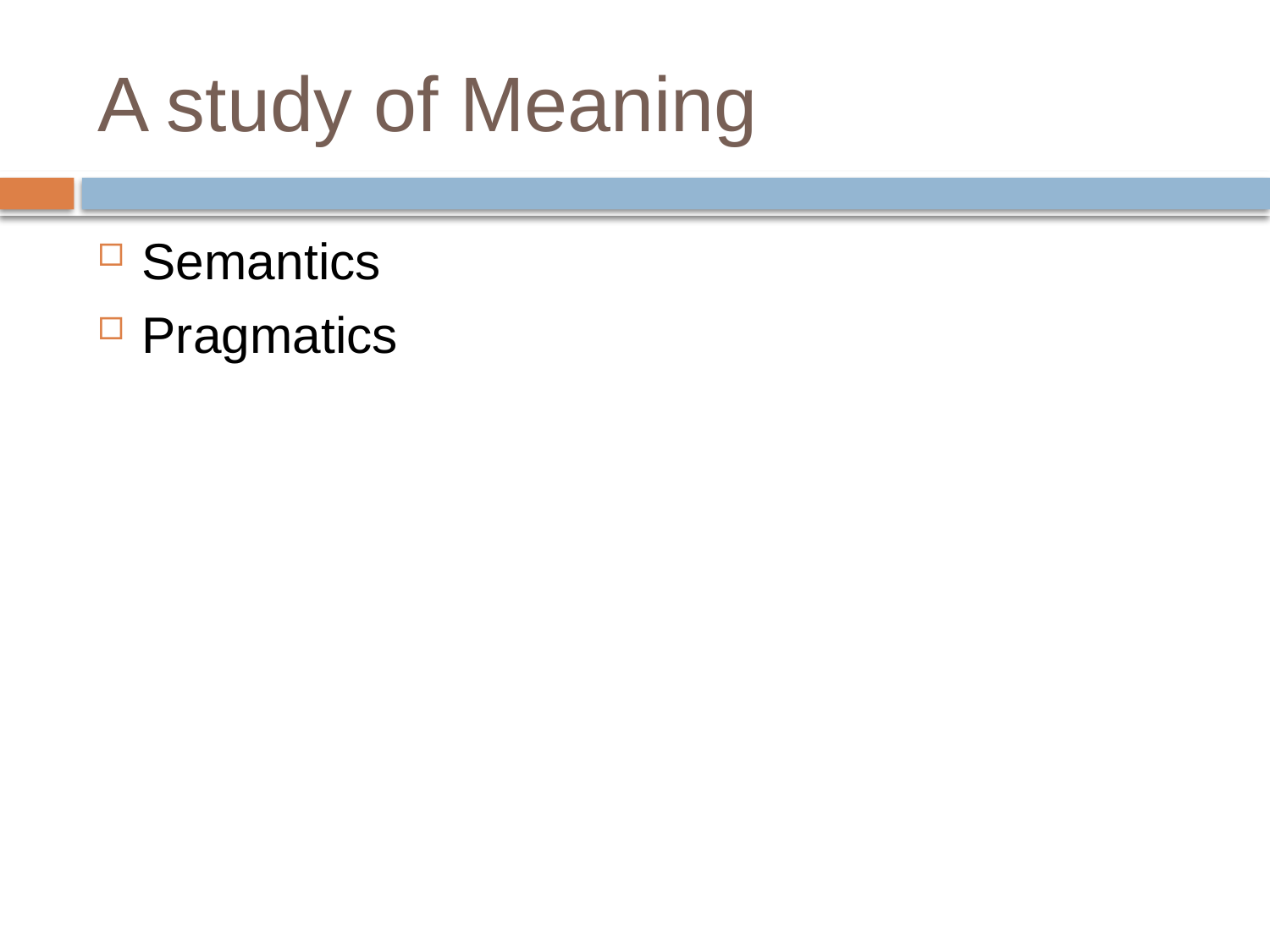

# A study of Meaning
Semantics
Pragmatics